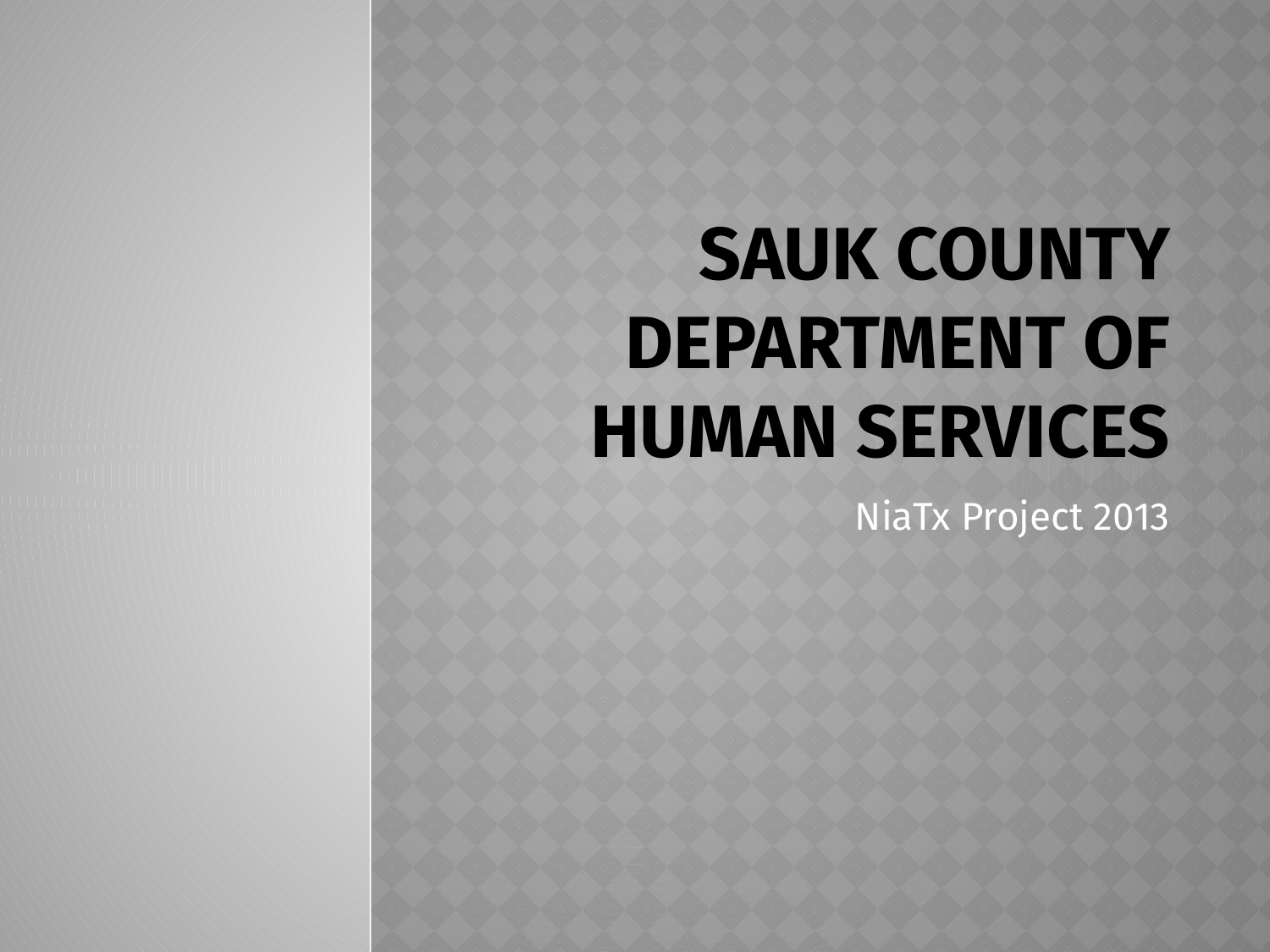

# Sauk County Department of Human Services
NiaTx Project 2013